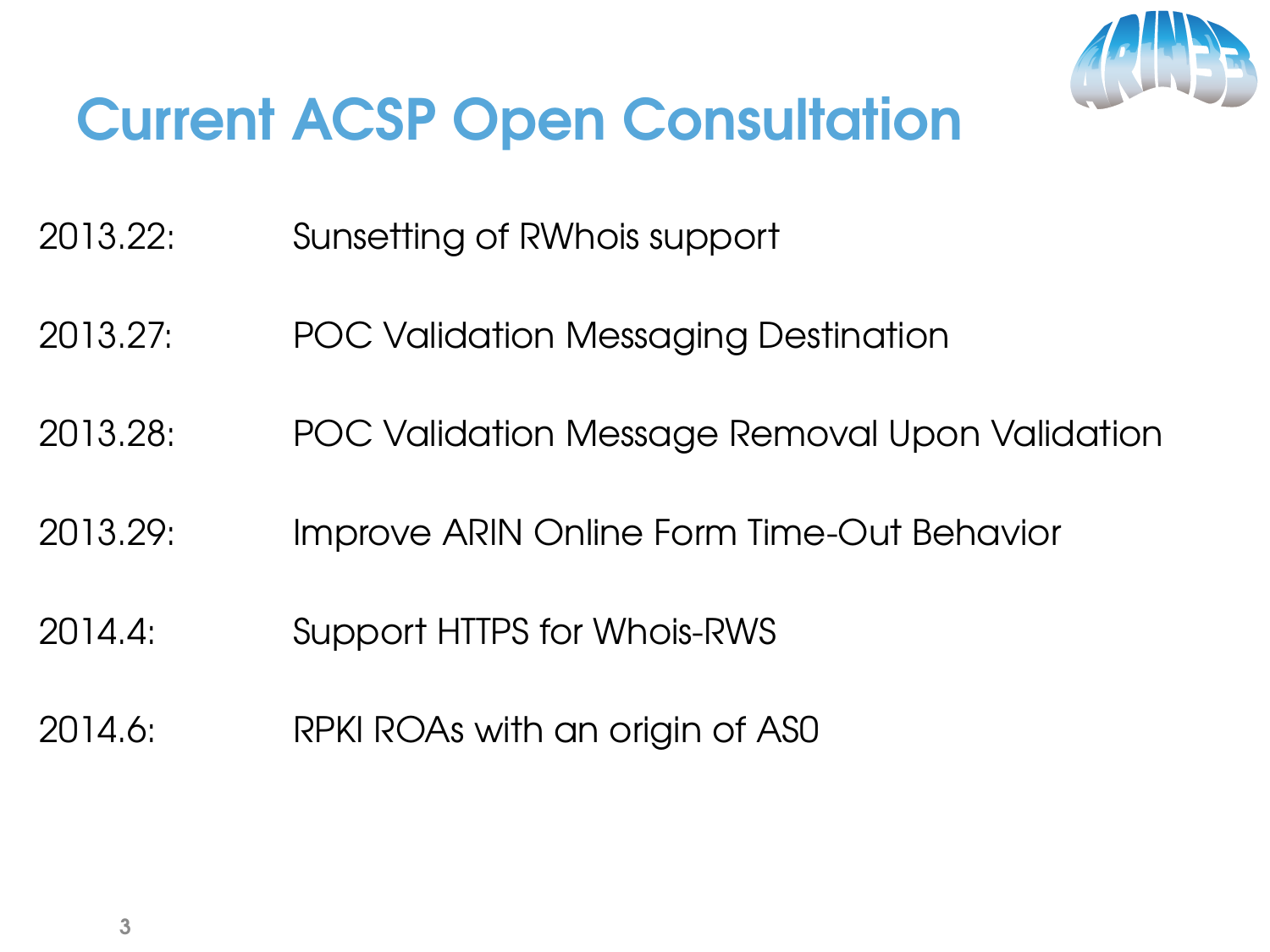

# Current ACSP Open Consultation
2013.22: 	Sunsetting of RWhois support

2013.27: 	POC Validation Messaging Destination

2013.28: 	POC Validation Message Removal Upon Validation

2013.29: 	Improve ARIN Online Form Time-Out Behavior

2014.4: 	Support HTTPS for Whois-RWS

2014.6: 	RPKI ROAs with an origin of AS0
3